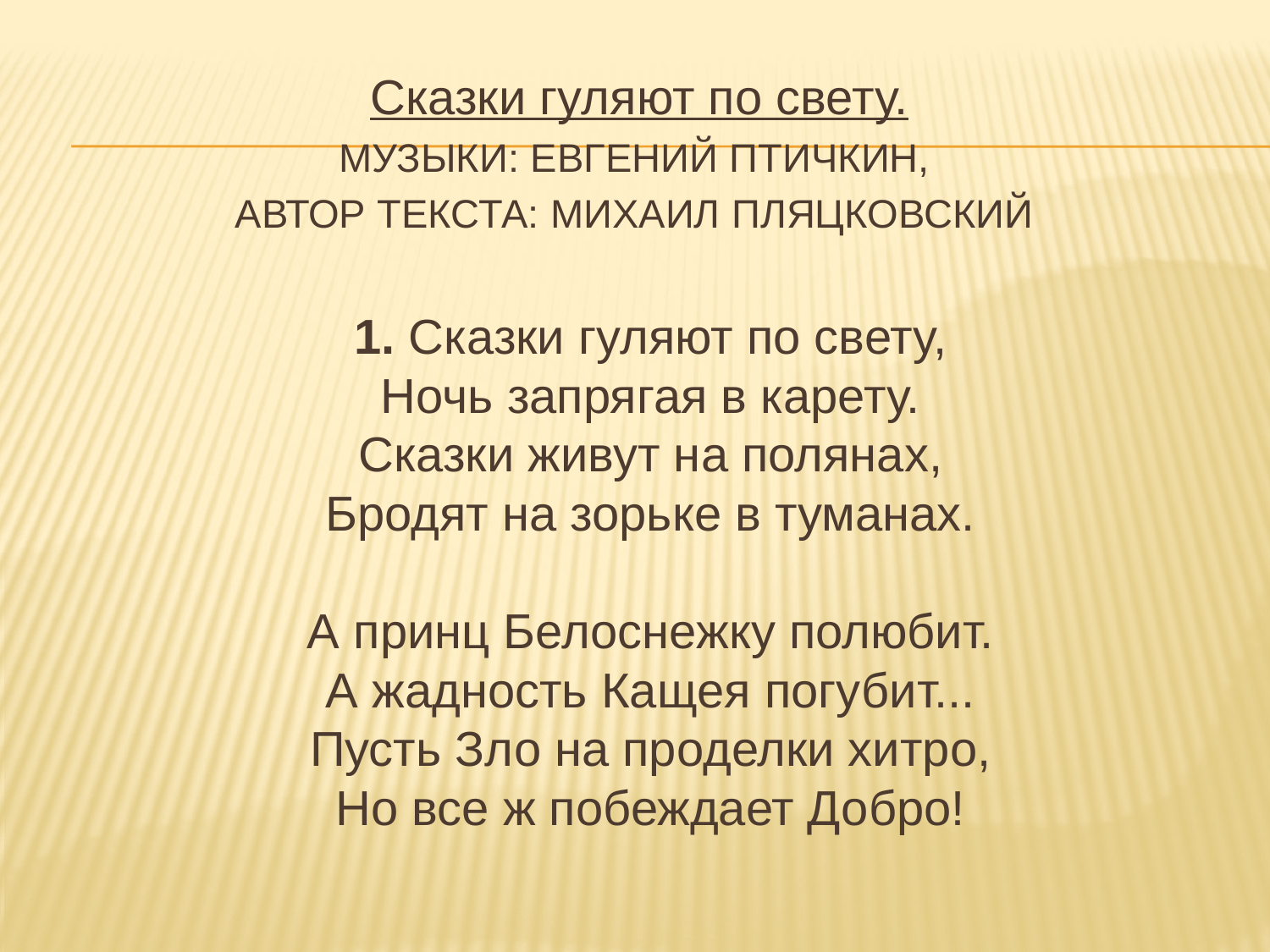

Сказки гуляют по свету.
МУЗЫКИ: ЕВГЕНИЙ ПТИЧКИН,
АВТОР ТЕКСТА: МИХАИЛ ПЛЯЦКОВСКИЙ
1. Сказки гуляют по свету, 
Ночь запрягая в карету. 
Сказки живут на полянах, 
Бродят на зорьке в туманах. 
А принц Белоснежку полюбит. 
А жадность Кащея погубит... 
Пусть Зло на проделки хитро, 
Но все ж побеждает Добро!